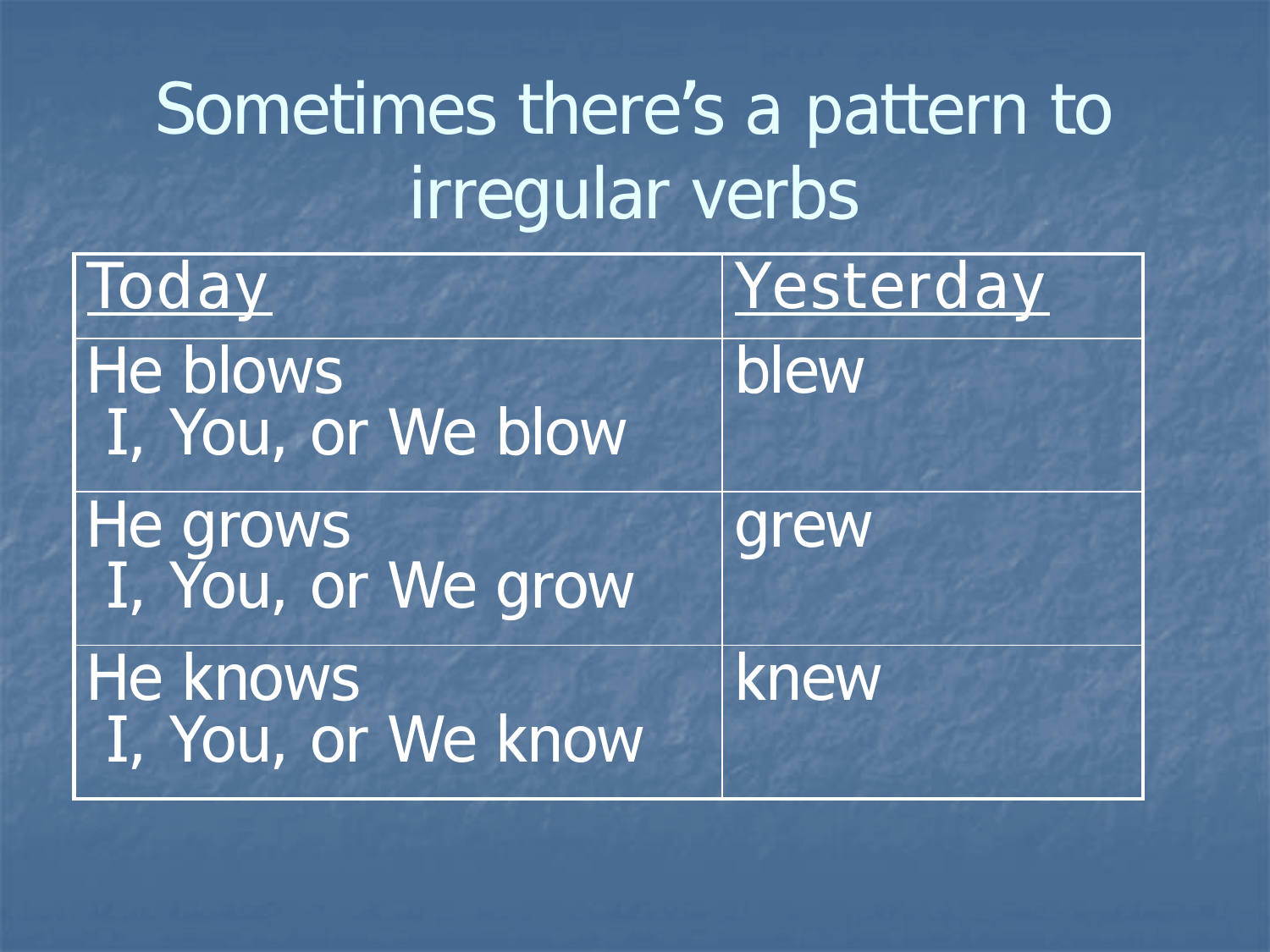

# Sometimes there’s a pattern to irregular verbs
| Today | Yesterday |
| --- | --- |
| He blows I, You, or We blow | blew |
| He grows I, You, or We grow | grew |
| He knows I, You, or We know | knew |